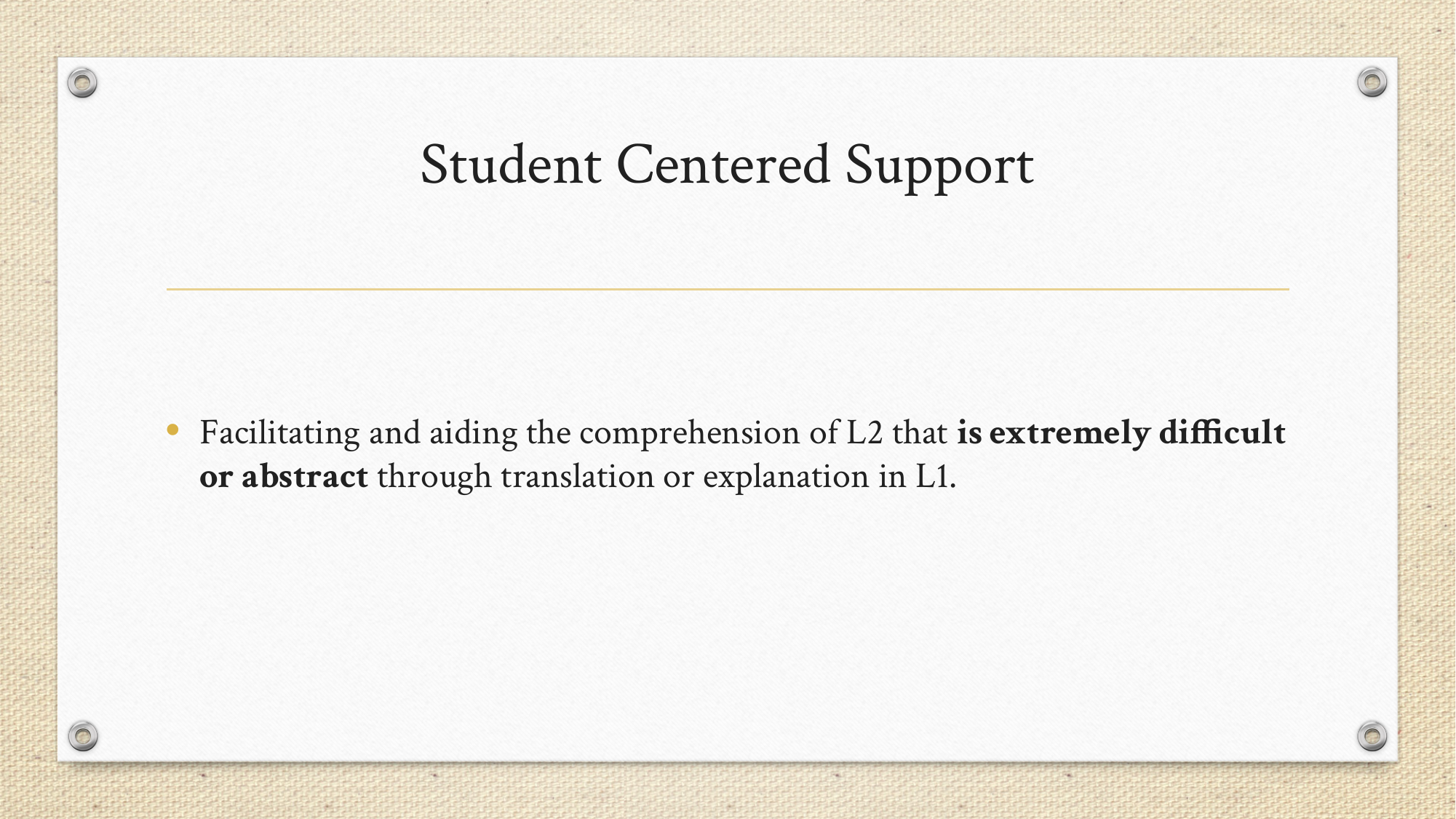

# Student Centered Support
Facilitating and aiding the comprehension of L2 that is extremely difficult or abstract through translation or explanation in L1.